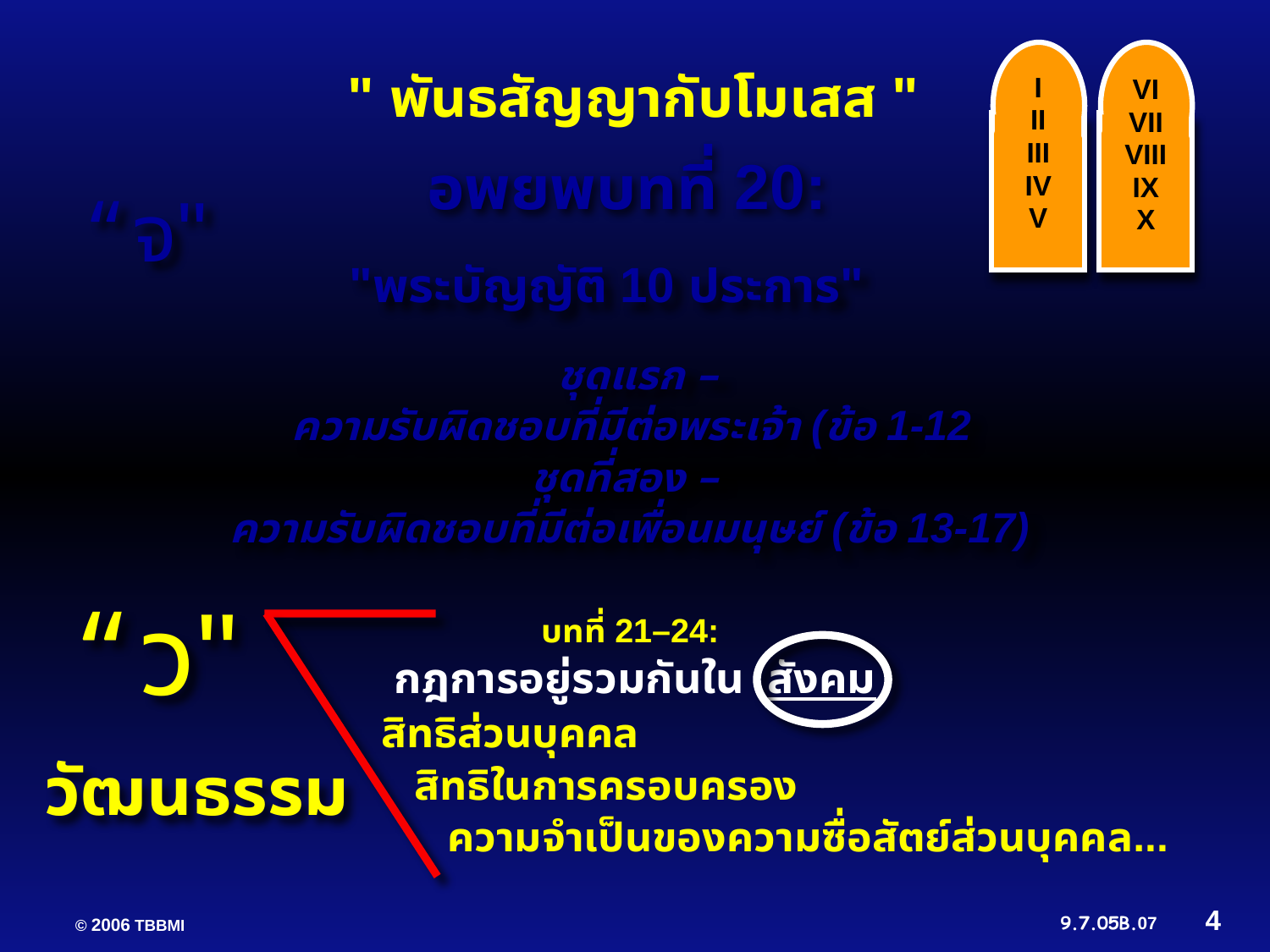

I
II
III
IV
V
VI
VII
VIII
IX
X

" พันธสัญญากับโมเสส "

อพยพบทที่ 20:

“จ"

"พระบัญญัติ 10 ประการ"

  ชุดแรก –
ความรับผิดชอบที่มีต่อพระเจ้า (ข้อ 1-12
ชุดที่สอง –
ความรับผิดชอบที่มีต่อเพื่อนมนุษย์ (ข้อ 13-17)

“ว"
บทที่ 21–24:
กฎการอยู่รวมกันใน  สังคม

สิทธิส่วนบุคคล
   สิทธิในการครอบครอง
      ความจำเป็นของความซื่อสัตย์ส่วนบุคคล...
วัฒนธรรม

4

07